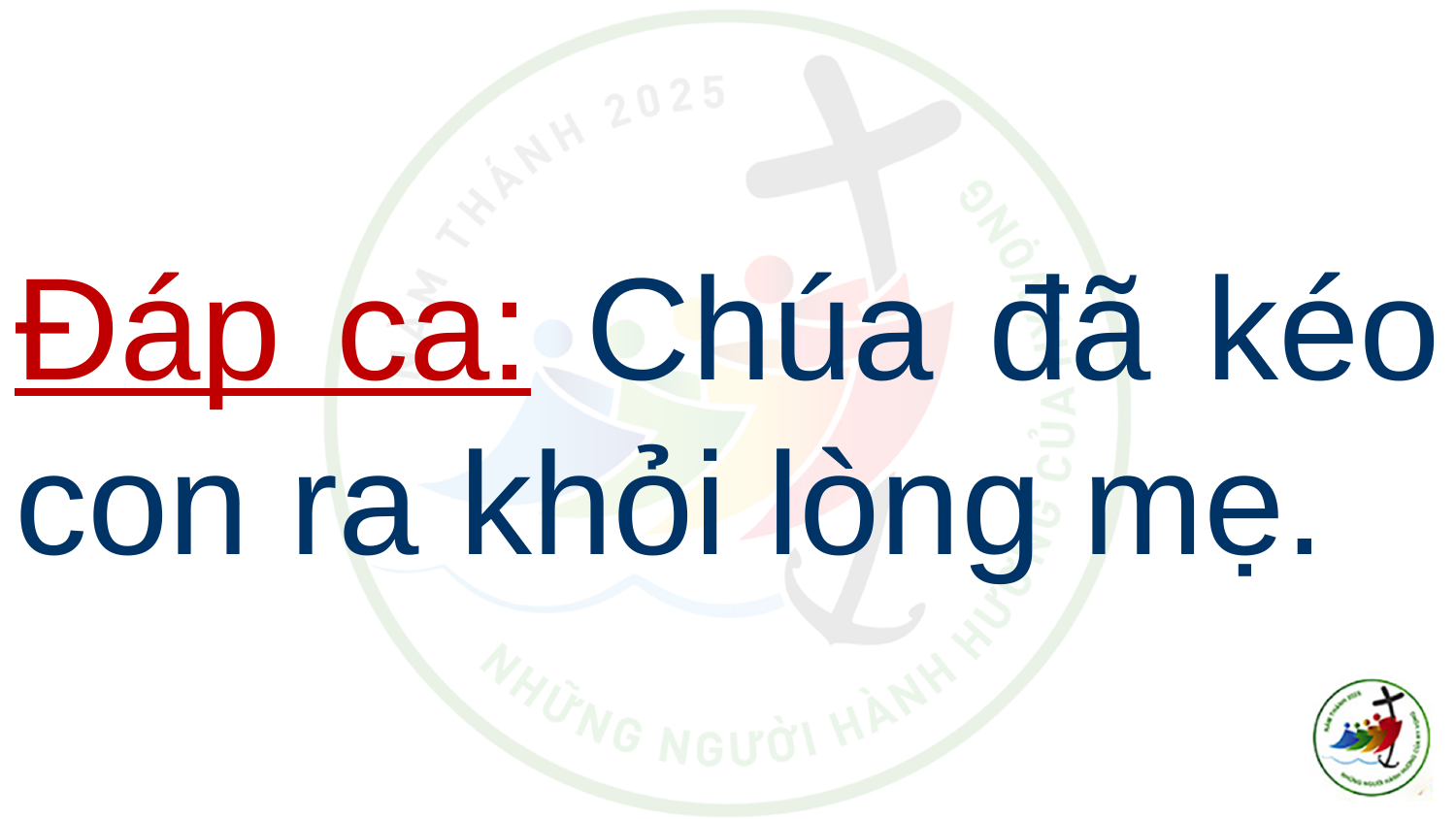

# Đáp ca: Chúa đã kéo con ra khỏi lòng mẹ.